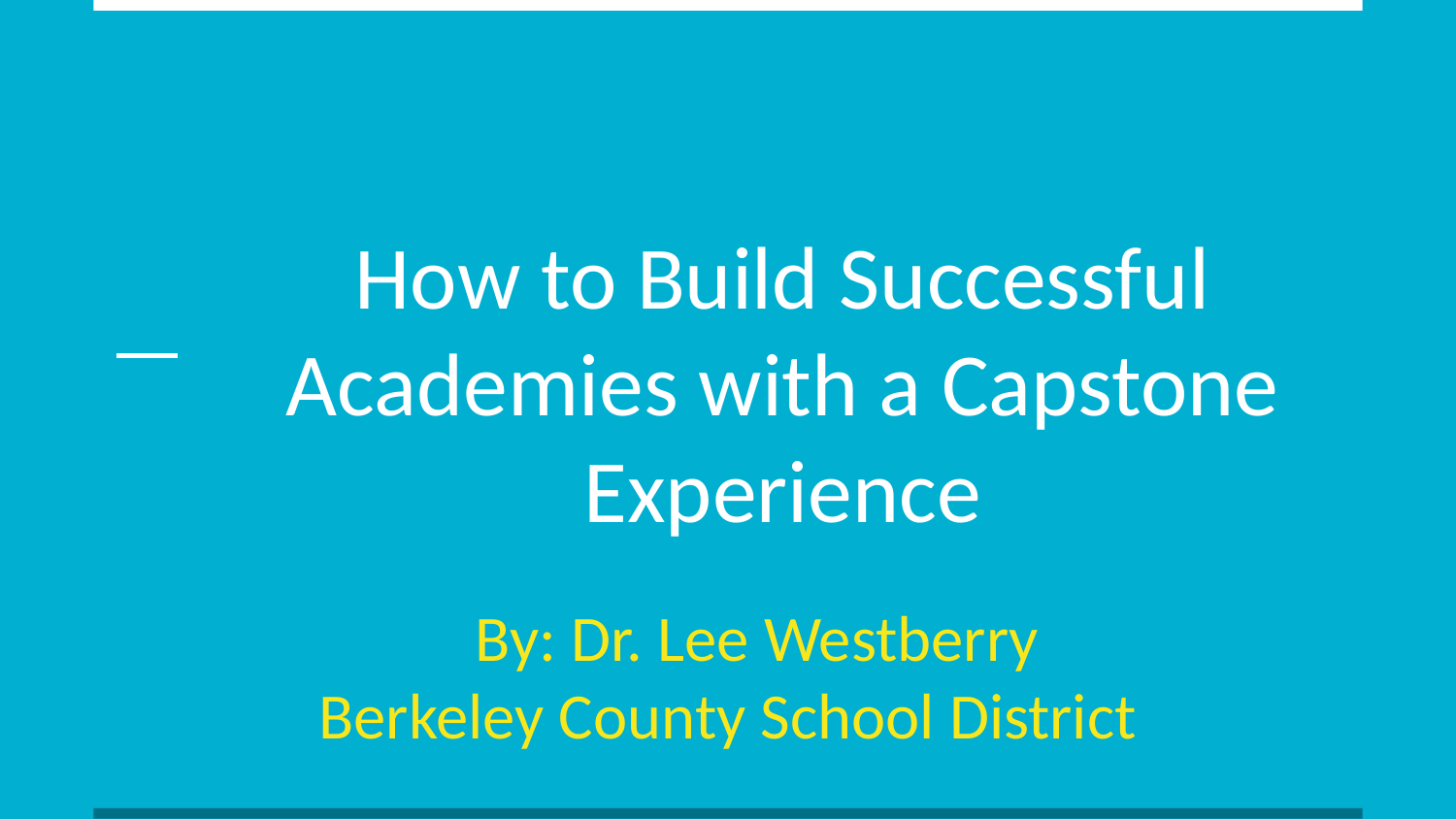

# How to Build Successful Academies with a Capstone Experience
    By: Dr. Lee Westberry
Berkeley County School District